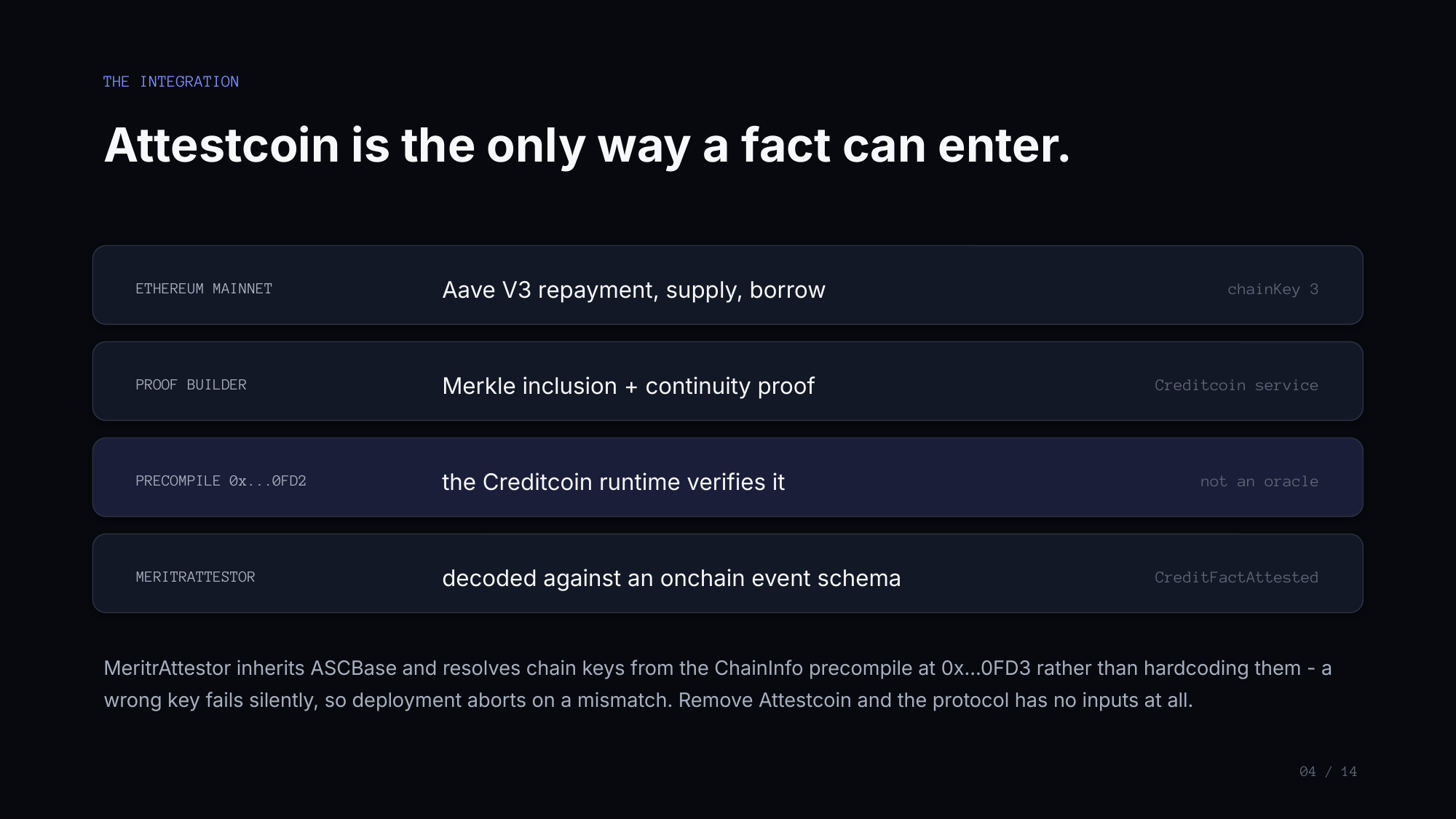

THE INTEGRATION
Attestcoin is the only way a fact can enter.

Aave V3 repayment, supply, borrow
ETHEREUM MAINNET
chainKey 3

Merkle inclusion + continuity proof
PROOF BUILDER
Creditcoin service

the Creditcoin runtime verifies it
PRECOMPILE 0x...0FD2
not an oracle

decoded against an onchain event schema
MERITRATTESTOR
CreditFactAttested
MeritrAttestor inherits ASCBase and resolves chain keys from the ChainInfo precompile at 0x...0FD3 rather than hardcoding them - a wrong key fails silently, so deployment aborts on a mismatch. Remove Attestcoin and the protocol has no inputs at all.
04 / 14